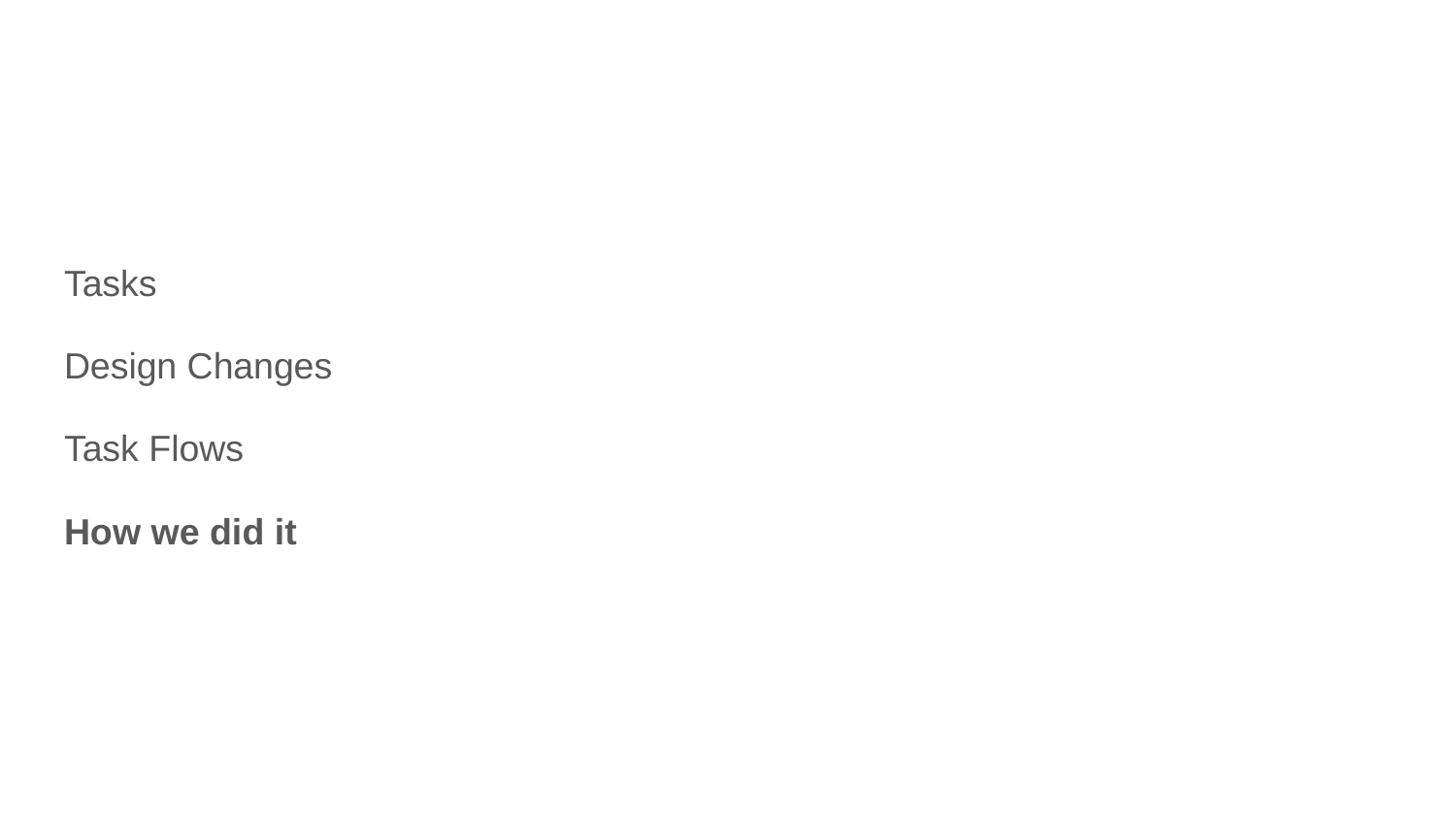

Tasks
Design Changes
Task Flows
How we did it